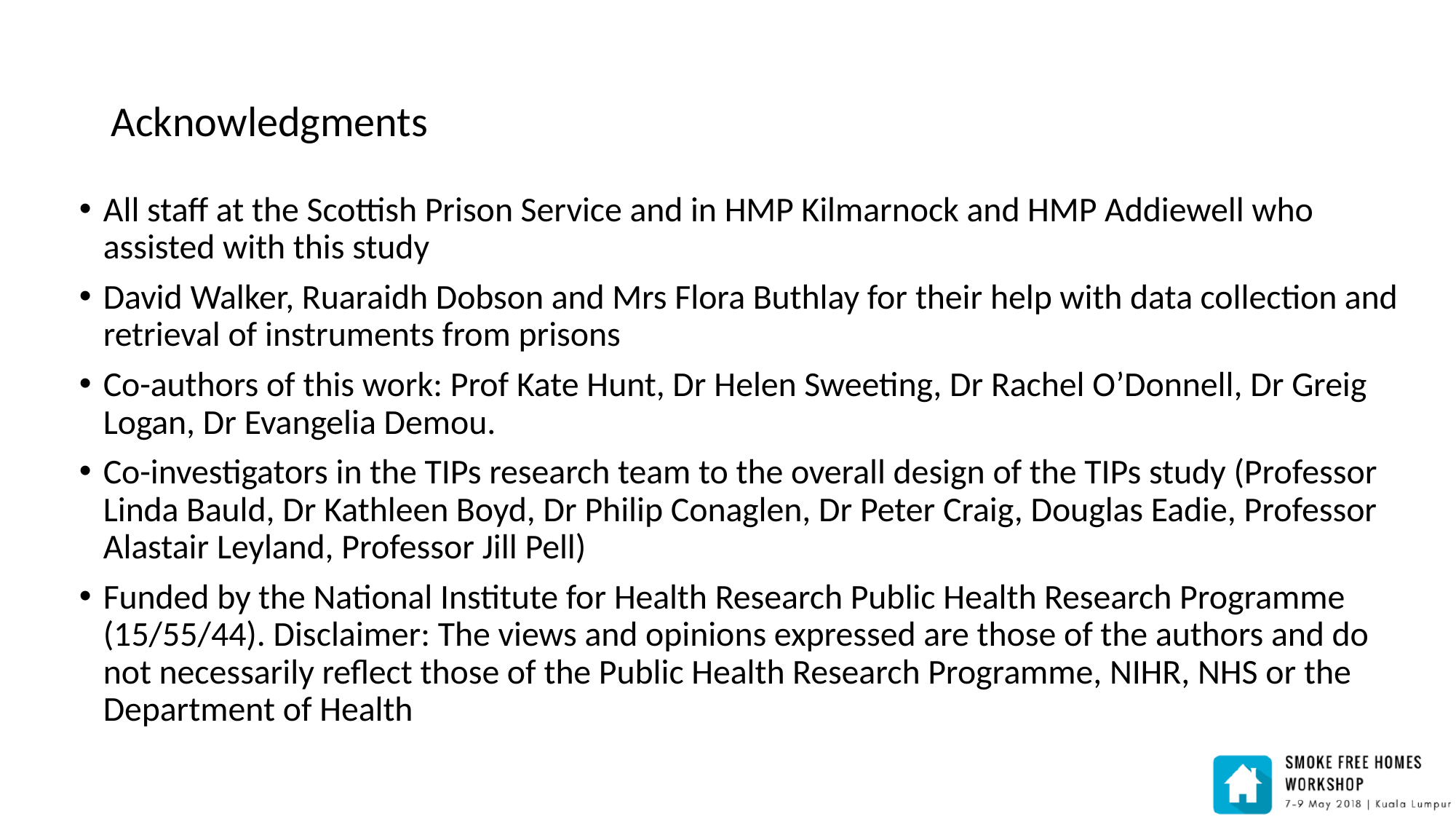

# Acknowledgments
All staff at the Scottish Prison Service and in HMP Kilmarnock and HMP Addiewell who assisted with this study
David Walker, Ruaraidh Dobson and Mrs Flora Buthlay for their help with data collection and retrieval of instruments from prisons
Co-authors of this work: Prof Kate Hunt, Dr Helen Sweeting, Dr Rachel O’Donnell, Dr Greig Logan, Dr Evangelia Demou.
Co-investigators in the TIPs research team to the overall design of the TIPs study (Professor Linda Bauld, Dr Kathleen Boyd, Dr Philip Conaglen, Dr Peter Craig, Douglas Eadie, Professor Alastair Leyland, Professor Jill Pell)
Funded by the National Institute for Health Research Public Health Research Programme (15/55/44). Disclaimer: The views and opinions expressed are those of the authors and do not necessarily reflect those of the Public Health Research Programme, NIHR, NHS or the Department of Health